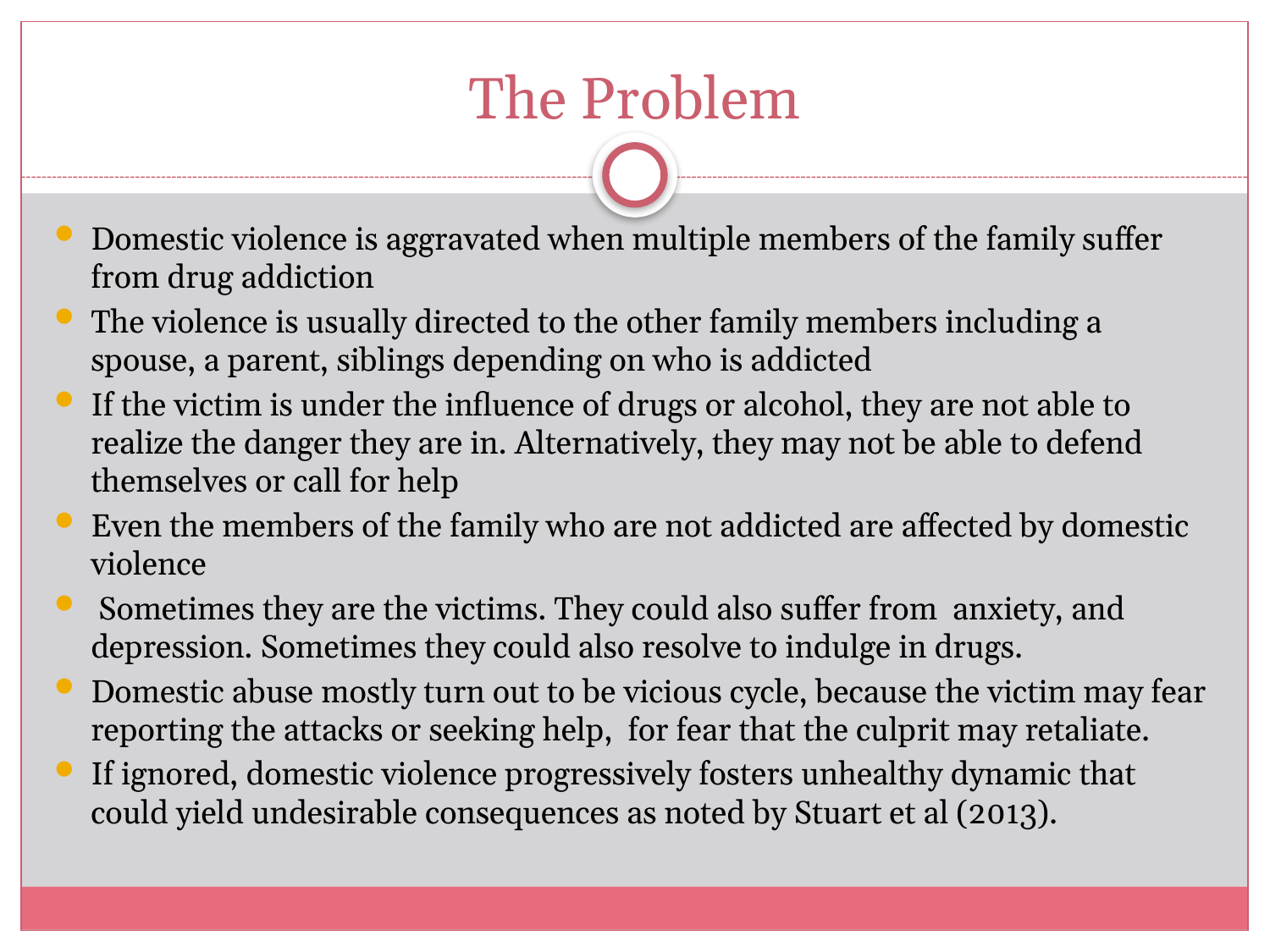

# The Problem
Domestic violence is aggravated when multiple members of the family suffer from drug addiction
The violence is usually directed to the other family members including a spouse, a parent, siblings depending on who is addicted
If the victim is under the influence of drugs or alcohol, they are not able to realize the danger they are in. Alternatively, they may not be able to defend themselves or call for help
Even the members of the family who are not addicted are affected by domestic violence
 Sometimes they are the victims. They could also suffer from  anxiety, and depression. Sometimes they could also resolve to indulge in drugs.
Domestic abuse mostly turn out to be vicious cycle, because the victim may fear reporting the attacks or seeking help,  for fear that the culprit may retaliate.
If ignored, domestic violence progressively fosters unhealthy dynamic that could yield undesirable consequences as noted by Stuart et al (2013).